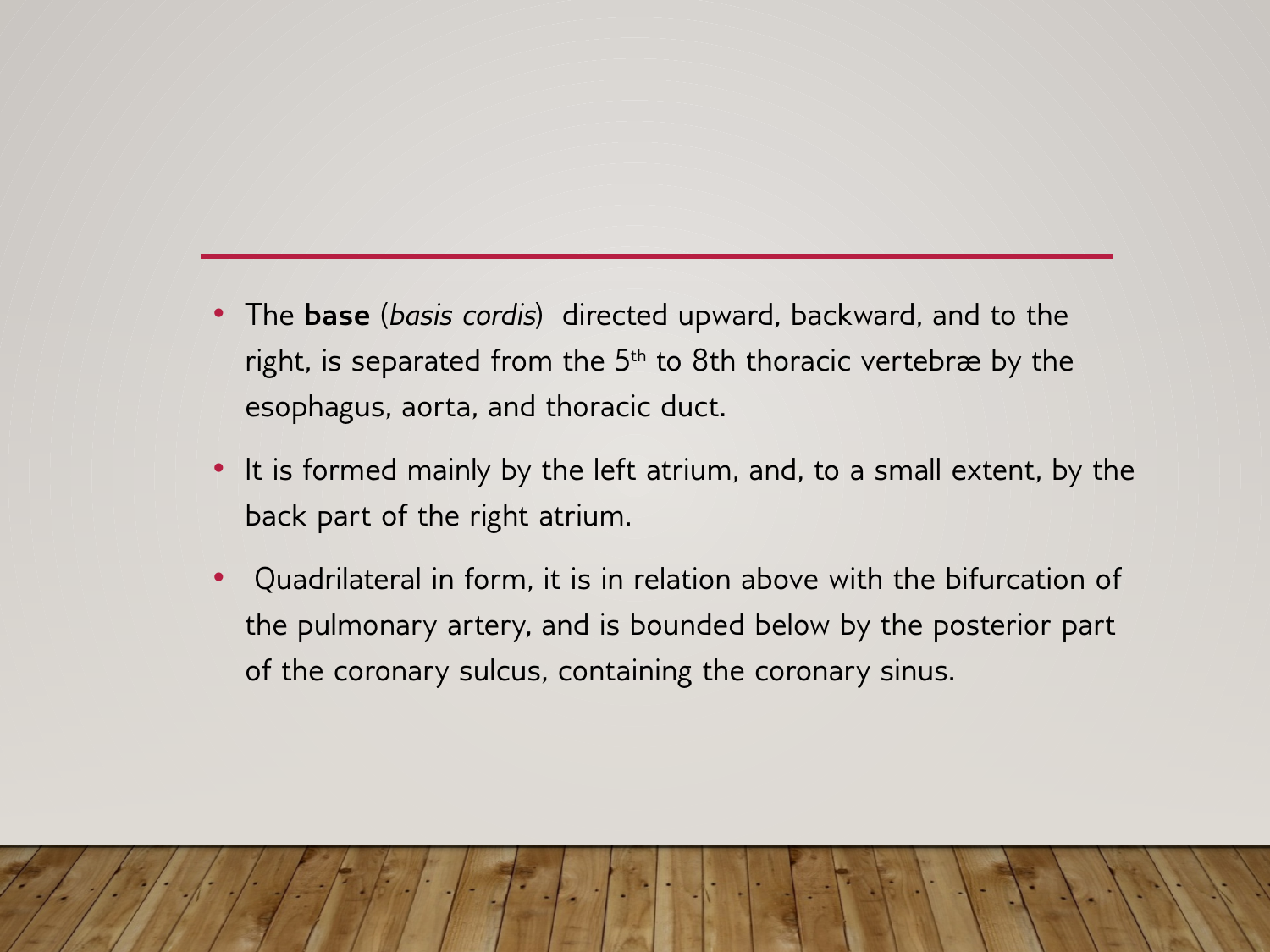

#
The base (basis cordis)  directed upward, backward, and to the right, is separated from the 5th to 8th thoracic vertebræ by the esophagus, aorta, and thoracic duct.
It is formed mainly by the left atrium, and, to a small extent, by the back part of the right atrium.
 Quadrilateral in form, it is in relation above with the bifurcation of the pulmonary artery, and is bounded below by the posterior part of the coronary sulcus, containing the coronary sinus.